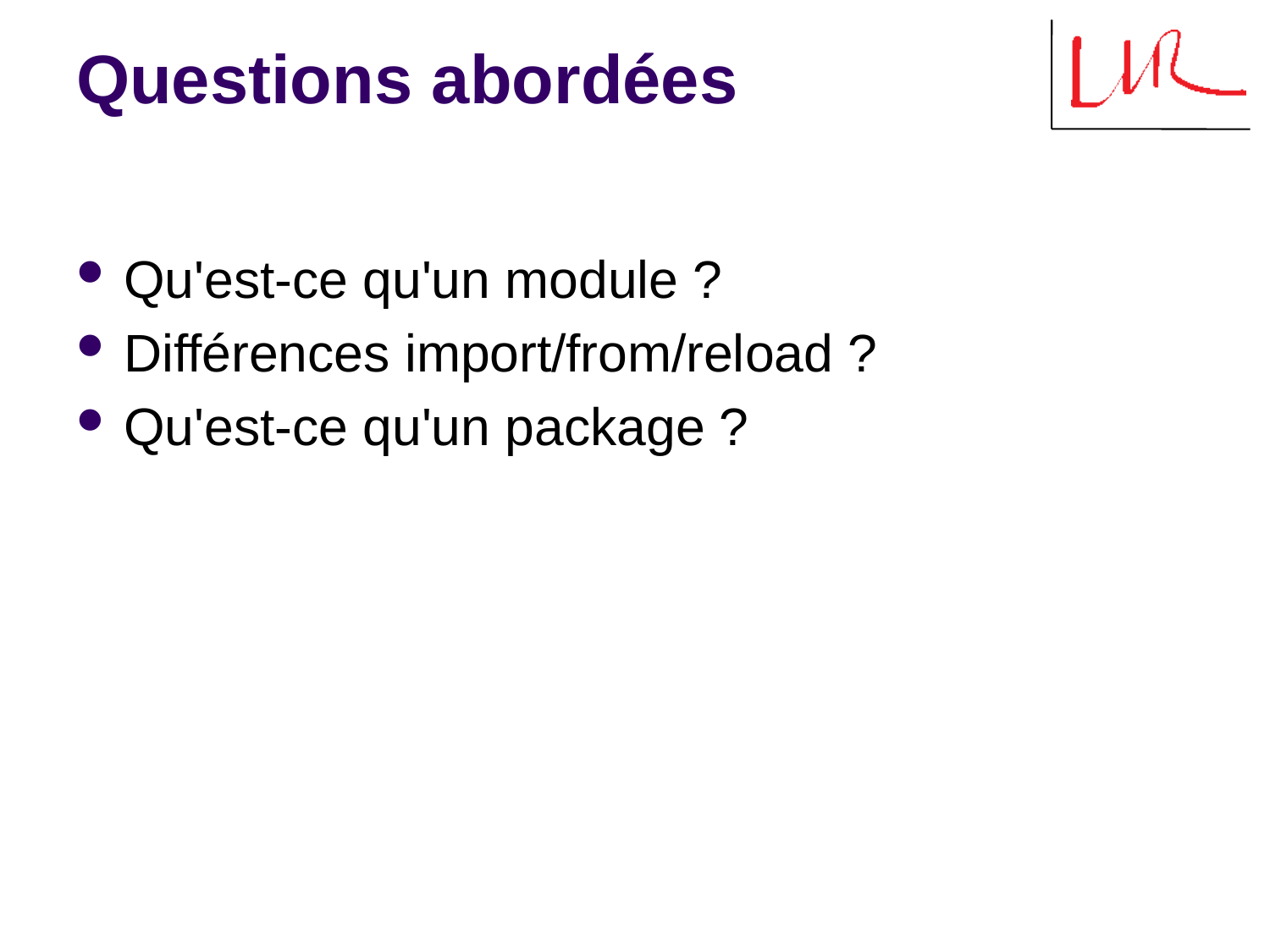

# Questions abordées
Qu'est-ce qu'un module ?
Différences import/from/reload ?
Qu'est-ce qu'un package ?